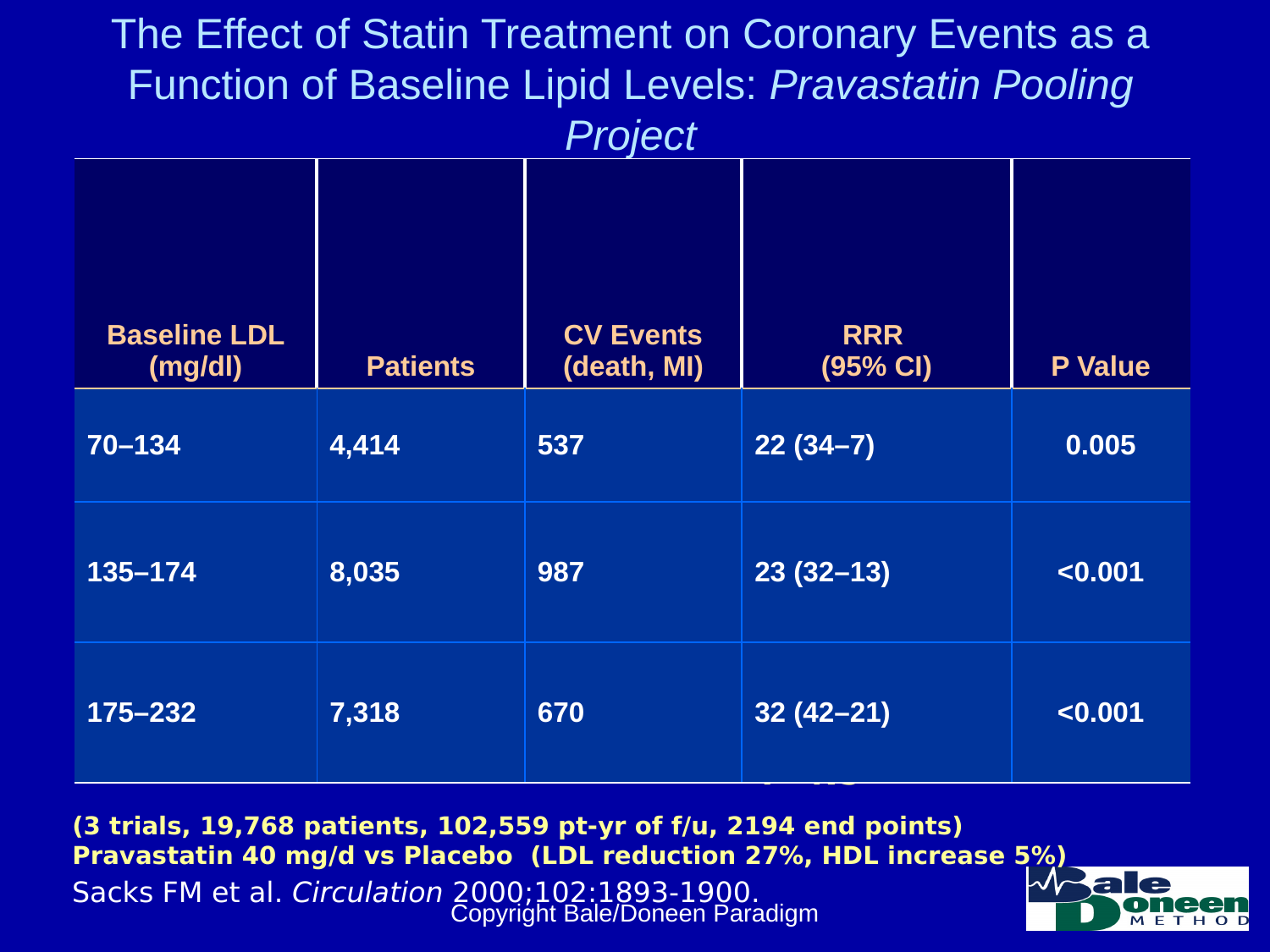

# The Effect of Statin Treatment on Coronary Events as a Function of Baseline Lipid Levels: Pravastatin Pooling Project
| Baseline LDL (mg/dl) | Patients | CV Events (death, MI) | RRR (95% CI) | P Value |
| --- | --- | --- | --- | --- |
| 70–134 | 4,414 | 537 | 22 (34–7) | 0.005 |
| 135–174 | 8,035 | 987 | 23 (32–13) | <0.001 |
| 175–232 | 7,318 | 670 | 32 (42–21) | <0.001 |
Test for Interaction: P=NS
(3 trials, 19,768 patients, 102,559 pt-yr of f/u, 2194 end points)
Pravastatin 40 mg/d vs Placebo  (LDL reduction 27%, HDL increase 5%)
Copyright Bale/Doneen Paradigm
Sacks FM et al. Circulation 2000;102:1893-1900.